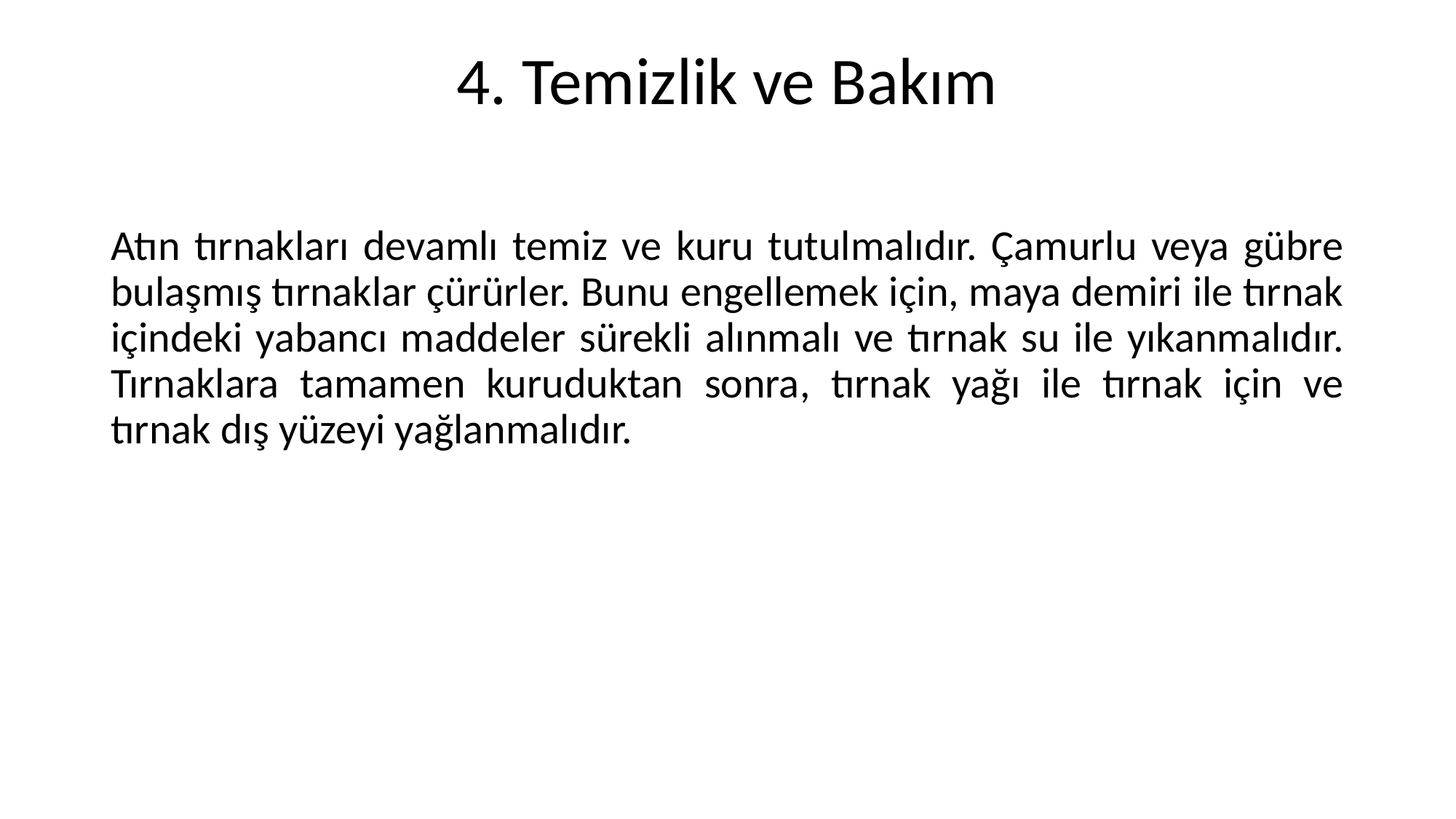

# 4. Temizlik ve Bakım
Atın tırnakları devamlı temiz ve kuru tutulmalıdır. Çamurlu veya gübre bulaşmış tırnaklar çürürler. Bunu engellemek için, maya demiri ile tırnak içindeki yabancı maddeler sürekli alınmalı ve tırnak su ile yıkanmalıdır. Tırnaklara tamamen kuruduktan sonra, tırnak yağı ile tırnak için ve tırnak dış yüzeyi yağlanmalıdır.